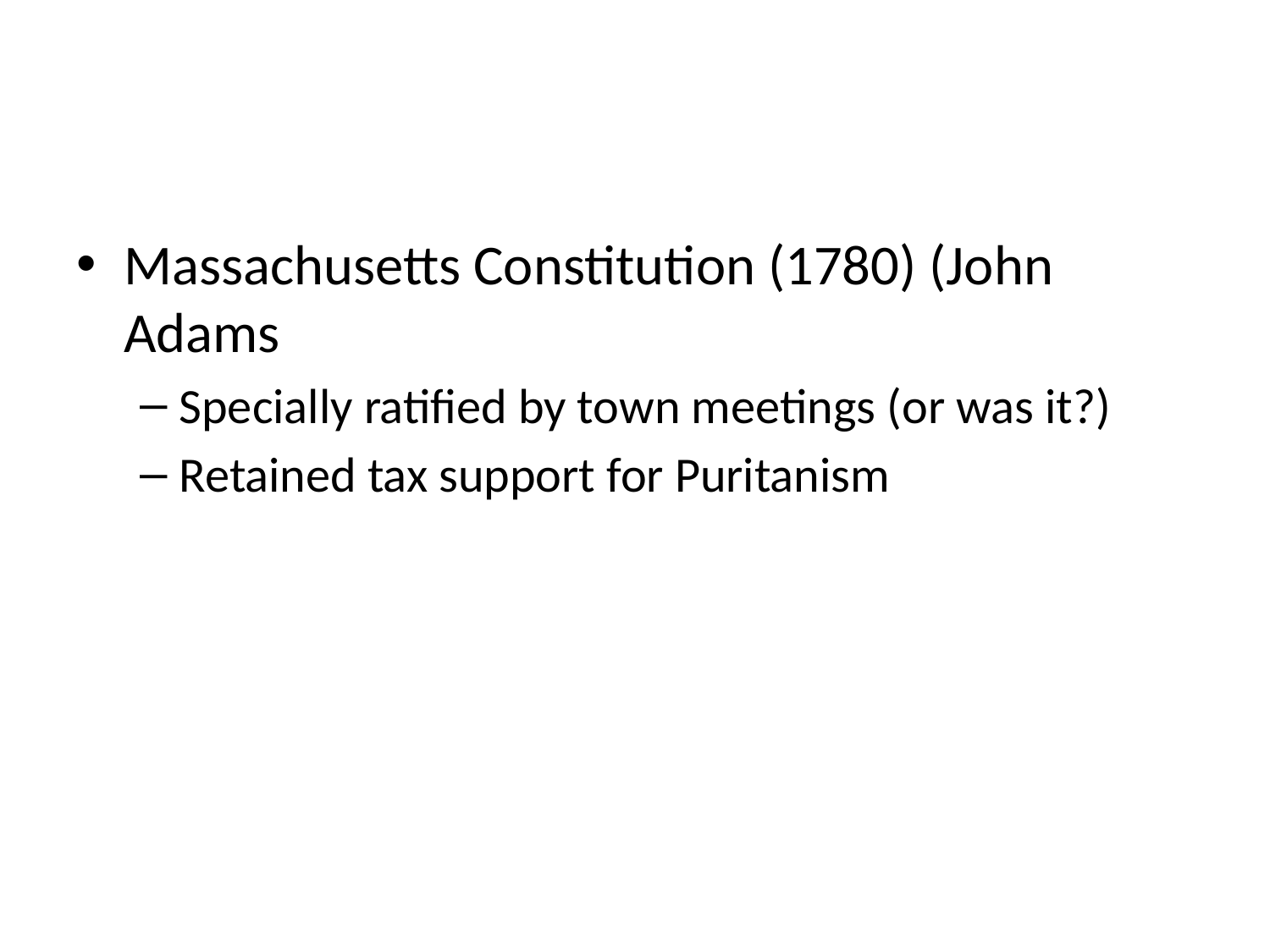

#
Massachusetts Constitution (1780) (John Adams
Specially ratified by town meetings (or was it?)
Retained tax support for Puritanism